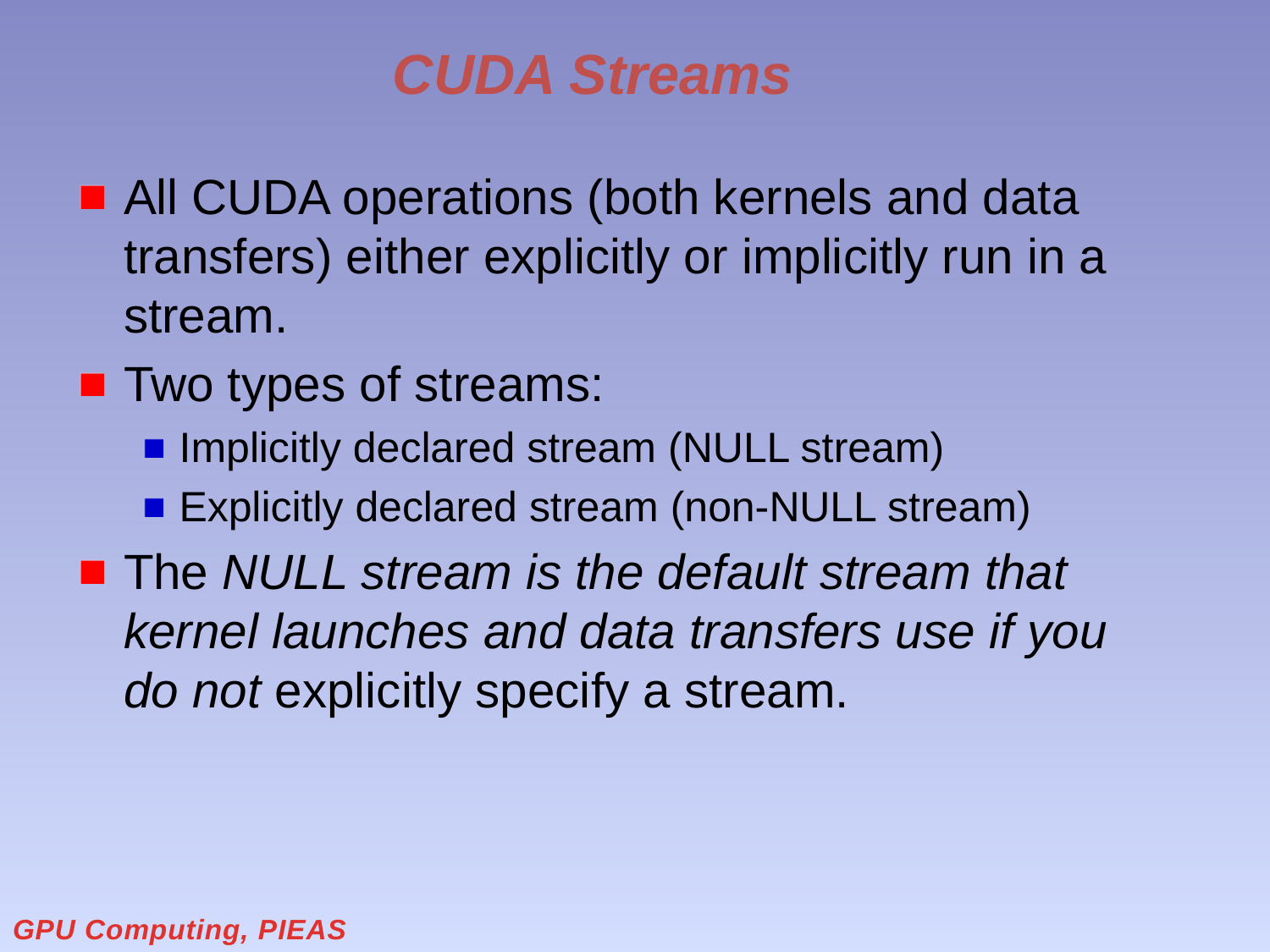

# CUDA Streams
All CUDA operations (both kernels and data transfers) either explicitly or implicitly run in a stream.
Two types of streams:
Implicitly declared stream (NULL stream)
Explicitly declared stream (non-NULL stream)
The NULL stream is the default stream that kernel launches and data transfers use if you do not explicitly specify a stream.